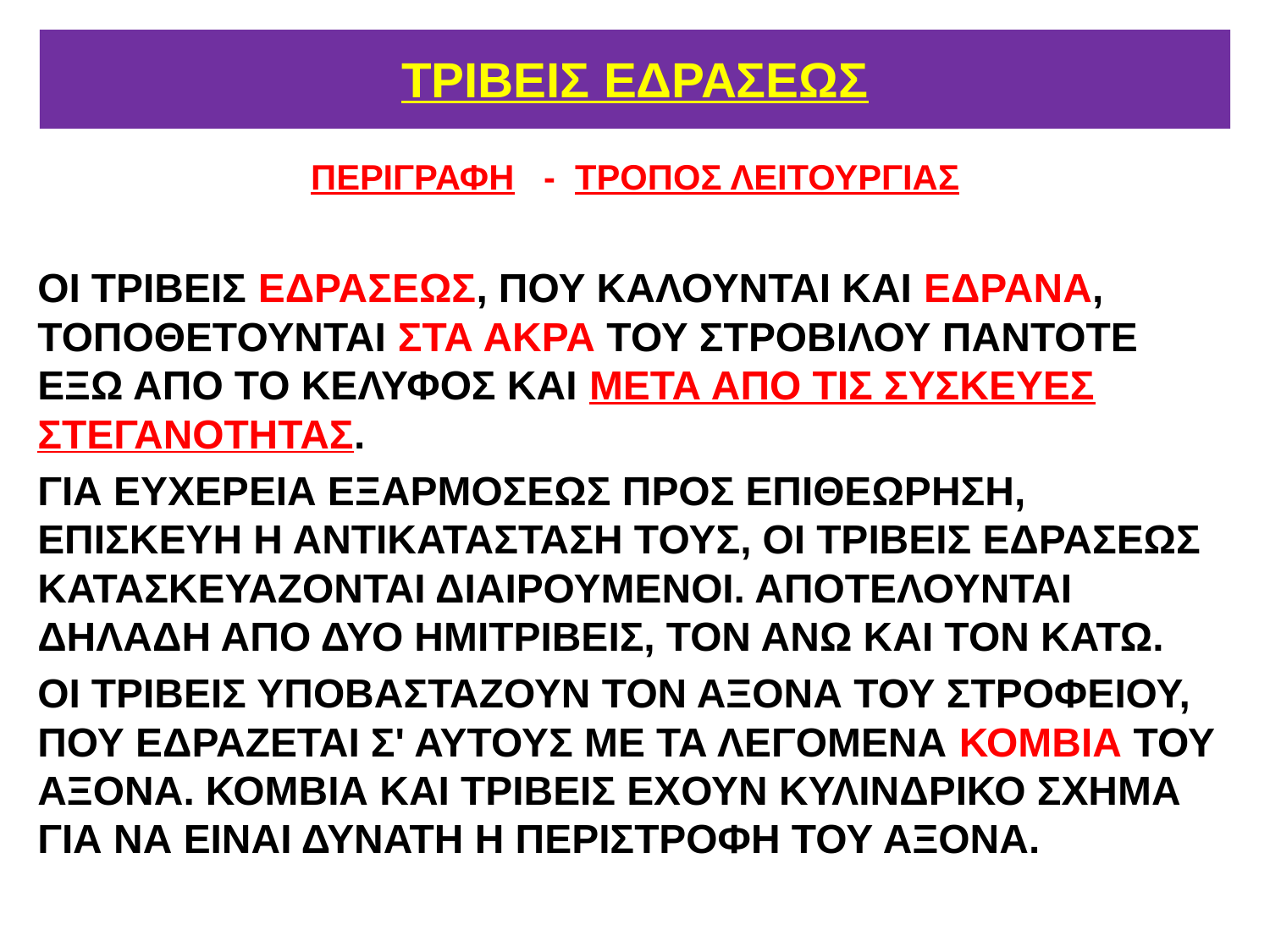

# ΤΡΙΒΕΙΣ ΕΔΡΑΣΕΩΣ
ΠΕΡΙΓΡΑΦΗ   -  ΤΡΟΠΟΣ ΛΕΙΤΟΥΡΓΙΑΣ

ΟΙ ΤΡΙΒΕΙΣ ΕΔΡΑΣΕΩΣ, ΠΟΥ ΚΑΛΟΥΝΤΑΙ ΚΑΙ ΕΔΡΑΝΑ, ΤΟΠΟΘΕΤΟΥΝΤΑΙ ΣΤΑ ΑΚΡΑ ΤΟΥ ΣΤΡΟΒΙΛΟΥ ΠΑΝΤΟΤΕ ΕΞΩ ΑΠΟ ΤΟ ΚΕΛΥΦΟΣ ΚΑΙ ΜΕΤΑ ΑΠΟ ΤΙΣ ΣΥΣΚΕΥΕΣ ΣΤΕΓΑΝΟΤΗΤΑΣ.
ΓΙΑ ΕΥΧΕΡΕΙΑ ΕΞΑΡΜΟΣΕΩΣ ΠΡΟΣ ΕΠΙΘΕΩΡΗΣΗ, ΕΠΙΣΚΕΥΗ Η ΑΝΤΙΚΑΤΑΣΤΑΣΗ ΤΟΥΣ, ΟΙ ΤΡΙΒΕΙΣ ΕΔΡΑΣΕΩΣ ΚΑΤΑΣΚΕΥΑΖΟΝΤΑΙ ΔΙΑΙΡΟΥΜΕΝΟΙ. ΑΠΟΤΕΛΟΥΝΤΑΙ ΔΗΛΑΔΗ ΑΠΟ ΔΥΟ ΗΜΙΤΡΙΒΕΙΣ, ΤΟΝ ΑΝΩ ΚΑΙ ΤΟΝ ΚΑΤΩ.
ΟΙ ΤΡΙΒΕΙΣ ΥΠΟΒΑΣΤΑΖΟΥΝ ΤΟΝ ΑΞΟΝΑ ΤΟΥ ΣΤΡΟΦΕΙΟΥ, ΠΟΥ ΕΔΡΑΖΕΤΑΙ Σ' ΑΥΤΟΥΣ ΜΕ ΤΑ ΛΕΓΟΜΕΝΑ ΚΟΜΒΙΑ ΤΟΥ ΑΞΟΝΑ. ΚΟΜΒΙΑ ΚΑΙ ΤΡΙΒΕΙΣ ΕΧΟΥΝ ΚΥΛΙΝΔΡΙΚΟ ΣΧΗΜΑ ΓΙΑ ΝΑ ΕΙΝΑΙ ΔΥΝΑΤΗ Η ΠΕΡΙΣΤΡΟΦΗ ΤΟΥ ΑΞΟΝΑ.